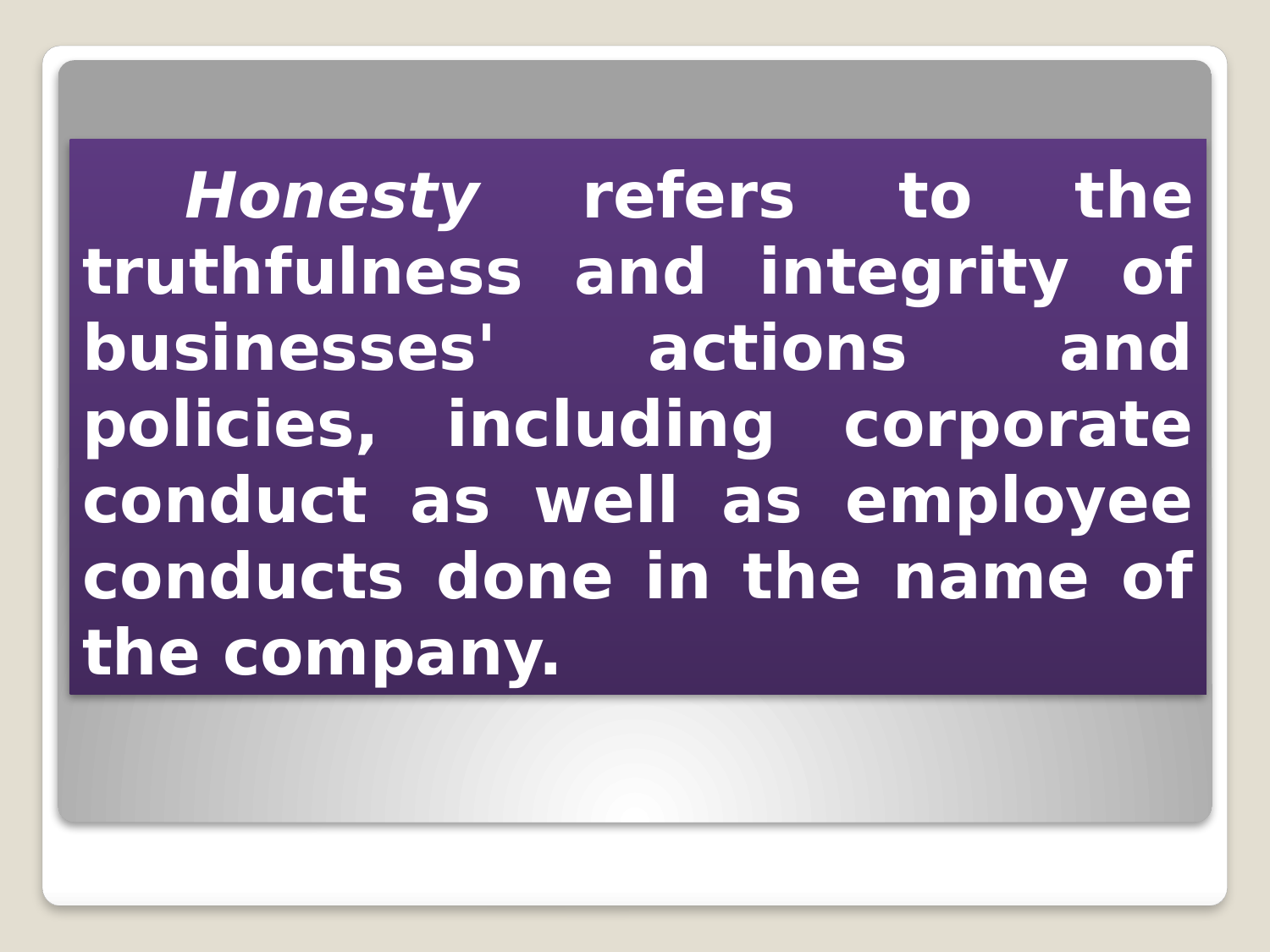

# Honesty refers to the truthfulness and integrity of businesses' actions and policies, including corporate conduct as well as employee conducts done in the name of the company.